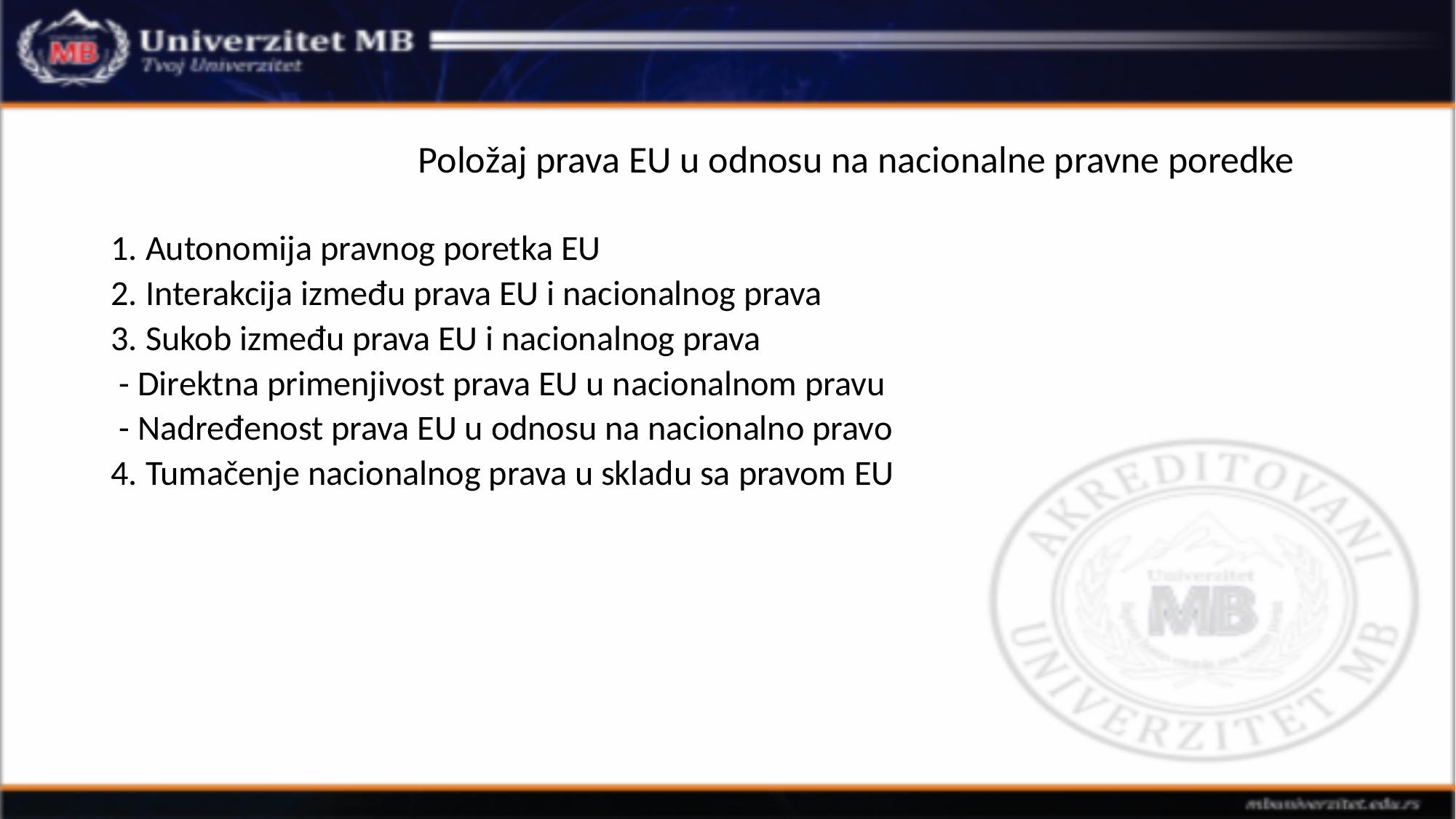

# Položaj prava EU u odnosu na nacionalne pravne poredke

1. Autonomija pravnog poretka EU
2. Interakcija između prava EU i nacionalnog prava
3. Sukob između prava EU i nacionalnog prava
 - Direktna primenjivost prava EU u nacionalnom pravu
 - Nadređenost prava EU u odnosu na nacionalno pravo
4. Tumačenje nacionalnog prava u skladu sa pravom EU